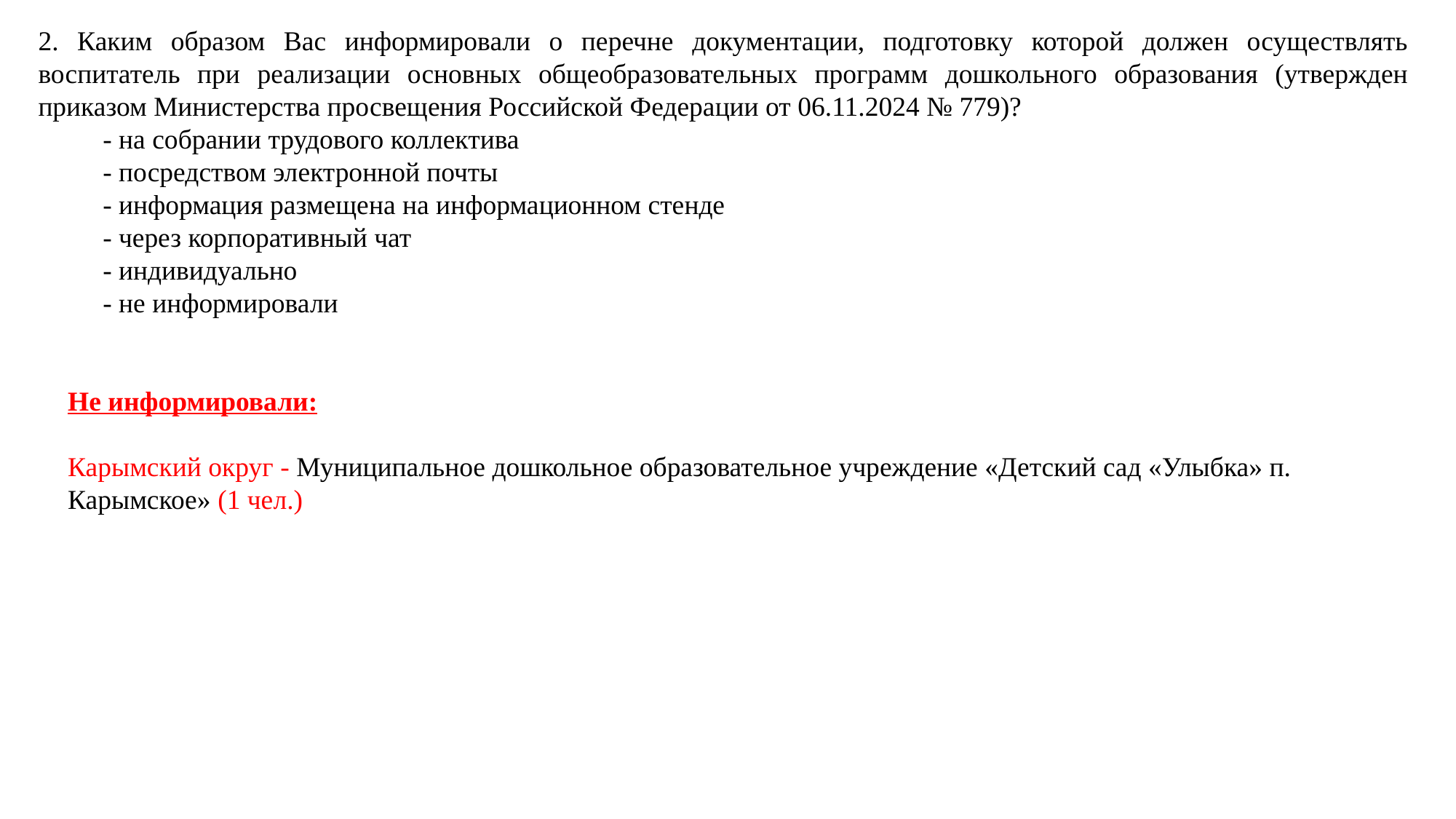

2. Каким образом Вас информировали о перечне документации, подготовку которой должен осуществлять воспитатель при реализации основных общеобразовательных программ дошкольного образования (утвержден приказом Министерства просвещения Российской Федерации от 06.11.2024 № 779)?
- на собрании трудового коллектива
- посредством электронной почты
- информация размещена на информационном стенде
- через корпоративный чат
- индивидуально
- не информировали

Не информировали:

Карымский округ - Муниципальное дошкольное образовательное учреждение «Детский сад «Улыбка» п. Карымское» (1 чел.)